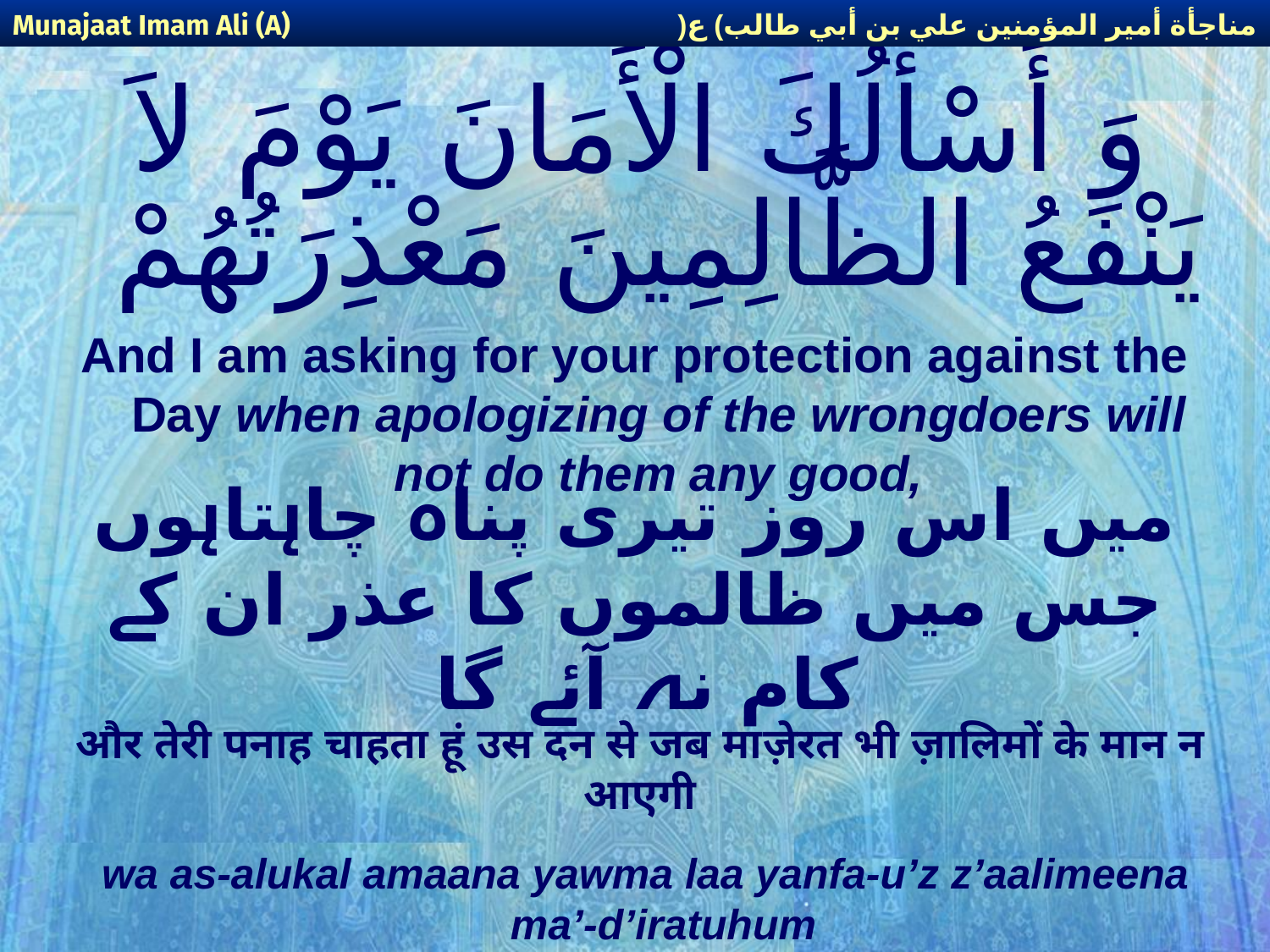

مناجأة أمير المؤمنين علي بن أبي طالب) ع(
Munajaat Imam Ali (A)
# وَ أَسْأَلُكَ الْأَمَانَ يَوْمَ لاَ يَنْفَعُ الظَّالِمِينَ مَعْذِرَتُهُمْ
And I am asking for your protection against the Day when apologizing of the wrongdoers will not do them any good,
میں اس روز تیری پناہ چاہتاہوں جس میں ظالموں کا عذر ان کے کام نہ آئے گا
और तेरी पनाह चाहता हूं उस दन से जब माज़ेरत भी ज़ालिमों के मान न आएगी
wa as-alukal amaana yawma laa yanfa-u’z z’aalimeena ma’-d’iratuhum